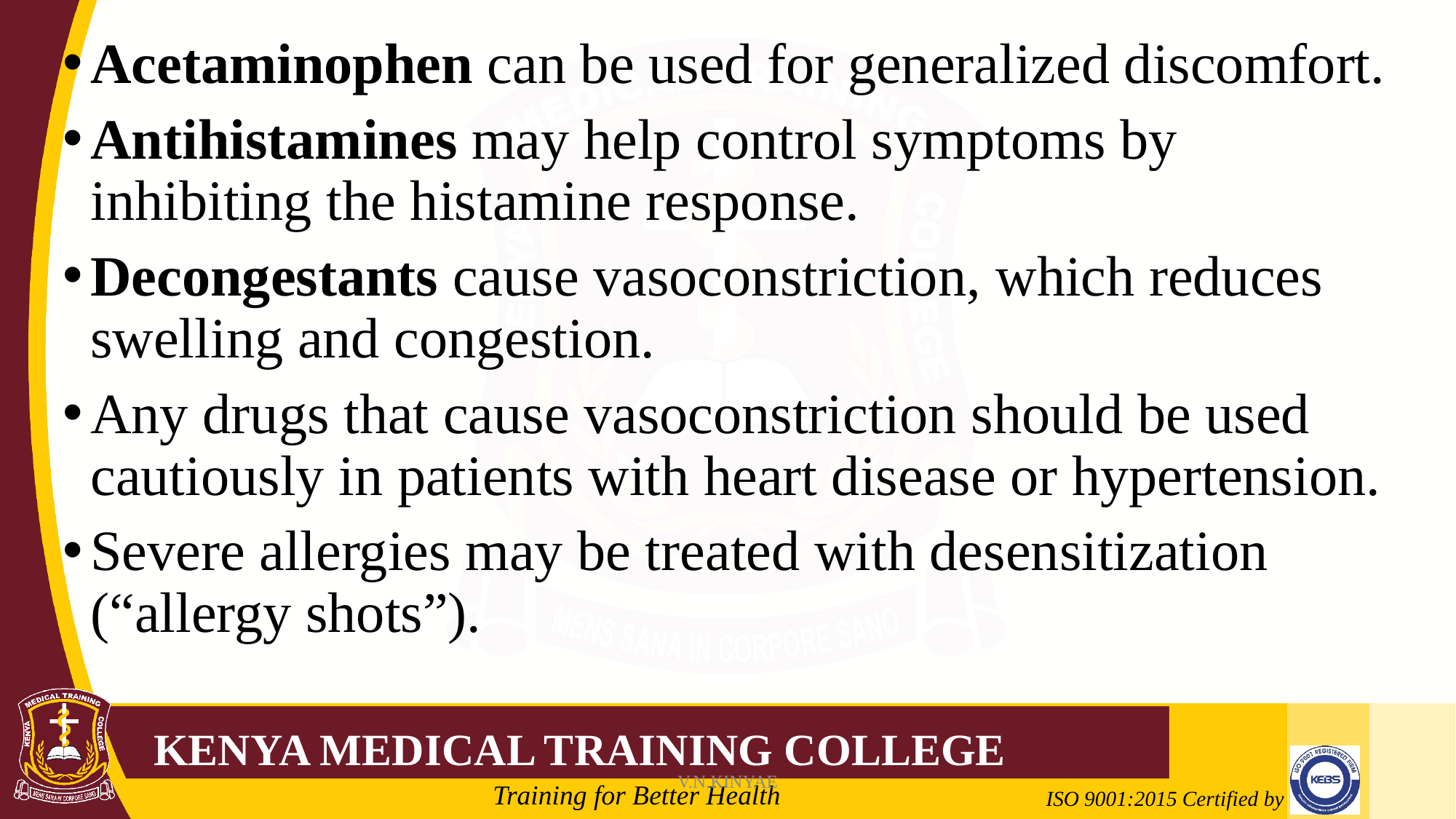

Acetaminophen can be used for generalized discomfort.
Antihistamines may help control symptoms by inhibiting the histamine response.
Decongestants cause vasoconstriction, which reduces swelling and congestion.
Any drugs that cause vasoconstriction should be used cautiously in patients with heart disease or hypertension.
Severe allergies may be treated with desensitization (“allergy shots”).
V.N.KINYAE